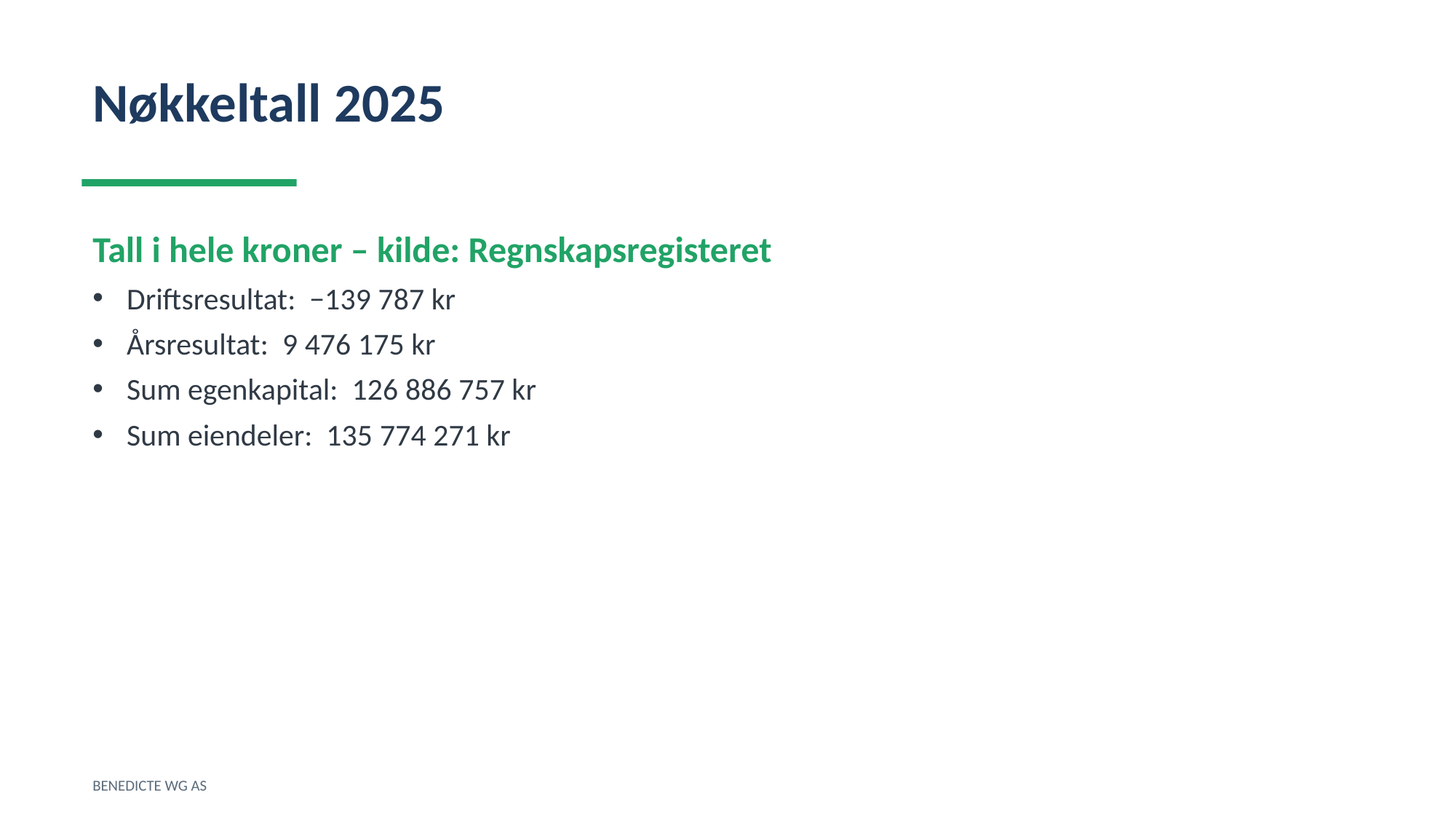

Nøkkeltall 2025

Tall i hele kroner – kilde: Regnskapsregisteret
Driftsresultat:  −139 787 kr
Årsresultat:  9 476 175 kr
Sum egenkapital:  126 886 757 kr
Sum eiendeler:  135 774 271 kr
BENEDICTE WG AS